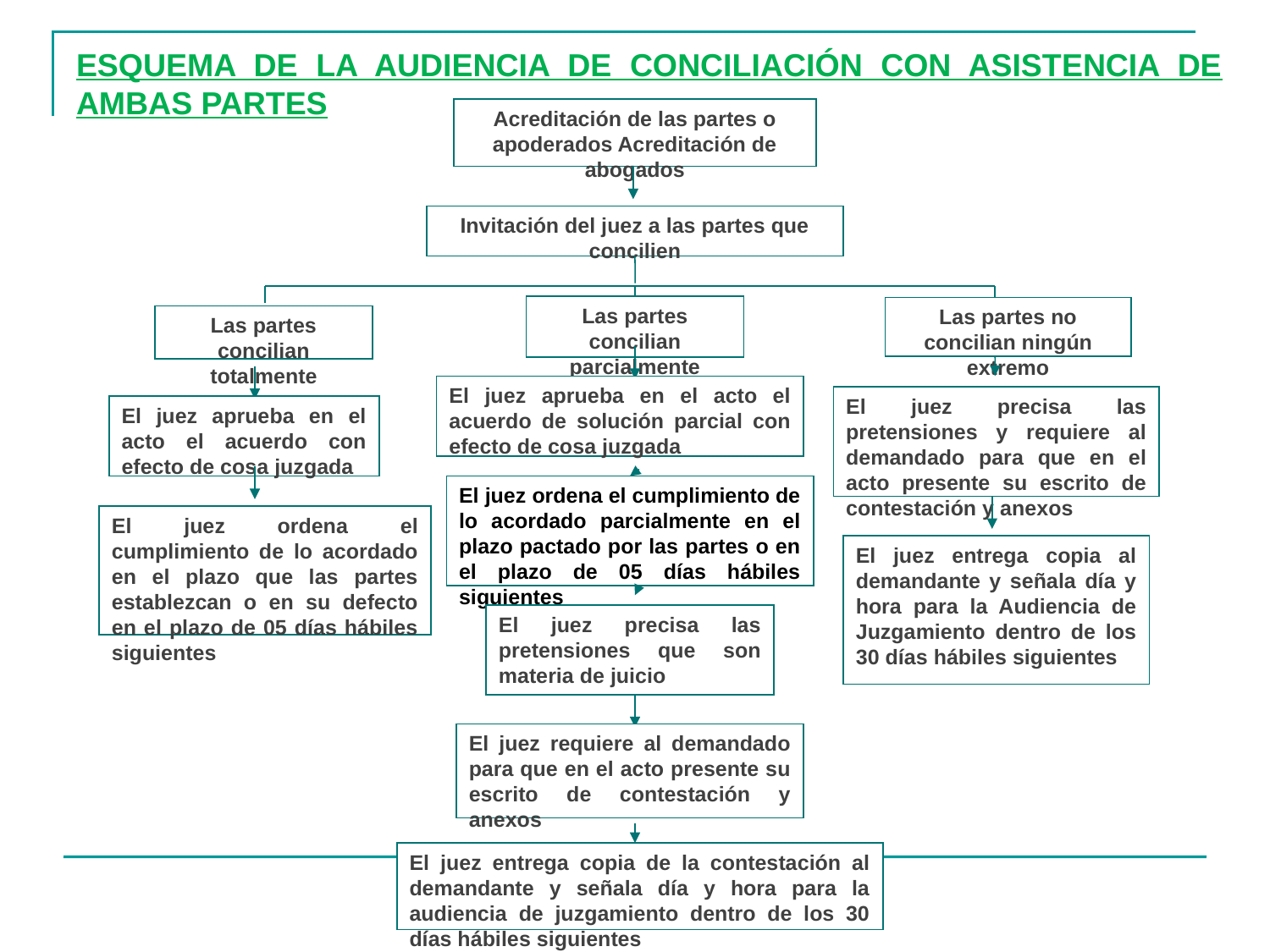

# ESQUEMA DE LA AUDIENCIA DE CONCILIACIÓN CON ASISTENCIA DE AMBAS PARTES
Acreditación de las partes o apoderados Acreditación de abogados
Invitación del juez a las partes que concilien
Las partes concilian parcialmente
Las partes no concilian ningún extremo
Las partes concilian totalmente

El juez aprueba en el acto el acuerdo de solución parcial con efecto de cosa juzgada
El juez precisa las pretensiones y requiere al demandado para que en el acto presente su escrito de contestación y anexos
El juez aprueba en el acto el acuerdo con efecto de cosa juzgada
El juez ordena el cumplimiento de lo acordado parcialmente en el plazo pactado por las partes o en el plazo de 05 días hábiles siguientes
El juez ordena el cumplimiento de lo acordado en el plazo que las partes establezcan o en su defecto en el plazo de 05 días hábiles siguientes
El juez entrega copia al demandante y señala día y hora para la Audiencia de Juzgamiento dentro de los 30 días hábiles siguientes
El juez precisa las pretensiones que son materia de juicio
El juez requiere al demandado para que en el acto presente su escrito de contestación y anexos
El juez entrega copia de la contestación al demandante y señala día y hora para la audiencia de juzgamiento dentro de los 30 días hábiles siguientes